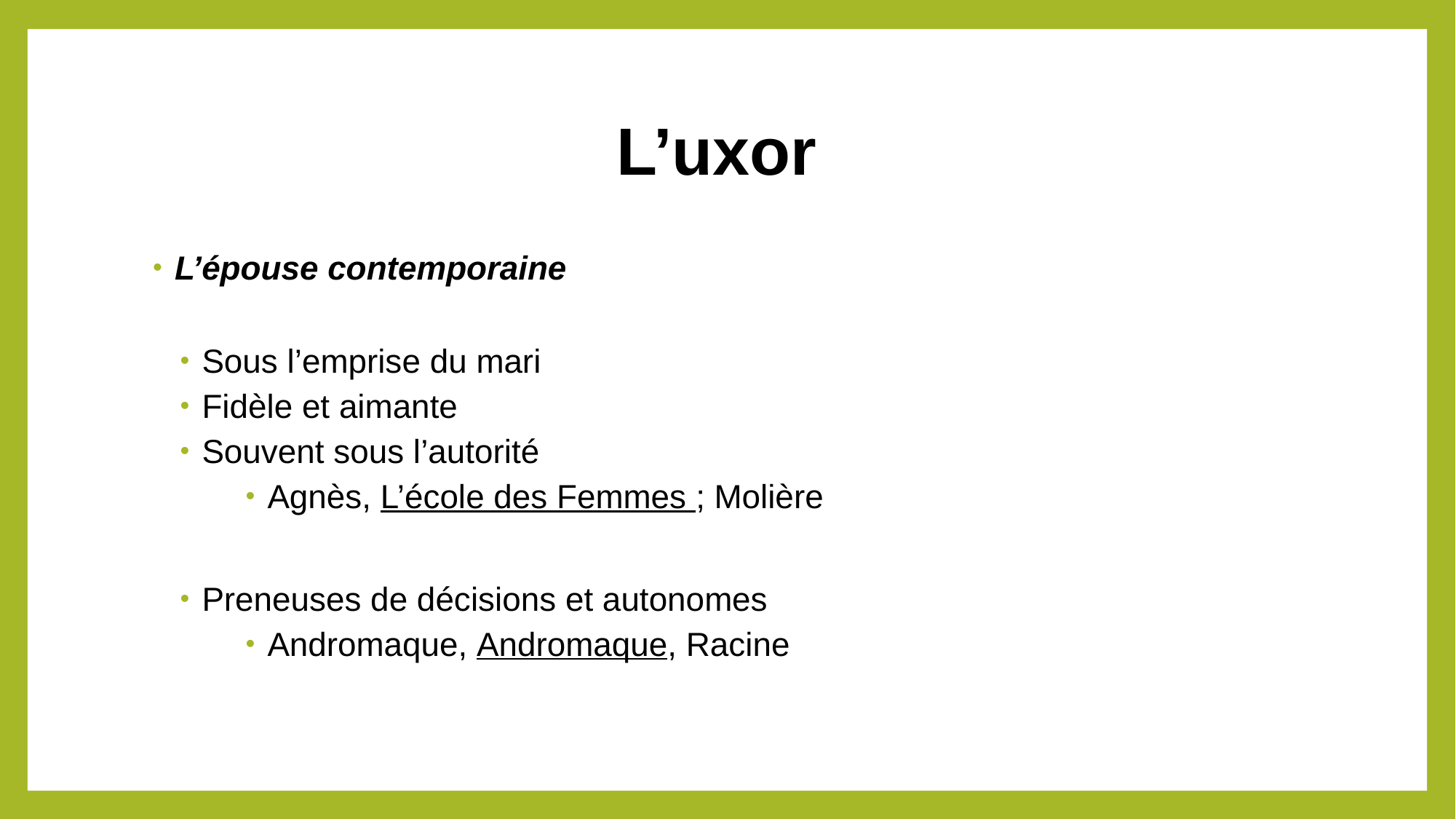

# L’uxor
L’épouse contemporaine

Sous l’emprise du mari
Fidèle et aimante
Souvent sous l’autorité
Agnès, L’école des Femmes ; Molière

Preneuses de décisions et autonomes
Andromaque, Andromaque, Racine